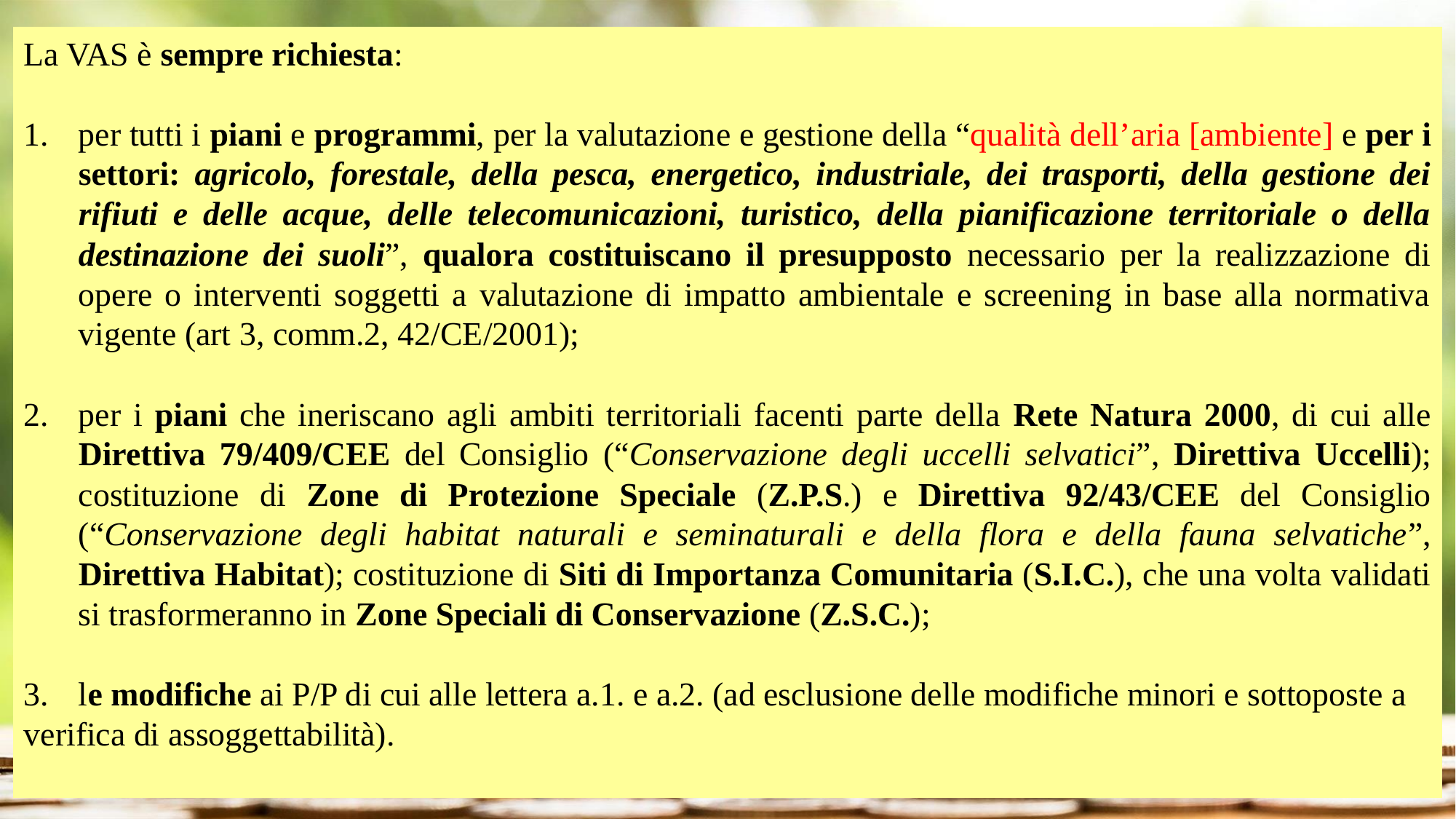

La VAS è sempre richiesta:

per tutti i piani e programmi, per la valutazione e gestione della “qualità dell’aria [ambiente] e per i settori: agricolo, forestale, della pesca, energetico, industriale, dei trasporti, della gestione dei rifiuti e delle acque, delle telecomunicazioni, turistico, della pianificazione territoriale o della destinazione dei suoli”, qualora costituiscano il presupposto necessario per la realizzazione di opere o interventi soggetti a valutazione di impatto ambientale e screening in base alla normativa vigente (art 3, comm.2, 42/CE/2001);

per i piani che ineriscano agli ambiti territoriali facenti parte della Rete Natura 2000, di cui alle Direttiva 79/409/CEE del Consiglio (“Conservazione degli uccelli selvatici”, Direttiva Uccelli); costituzione di Zone di Protezione Speciale (Z.P.S.) e Direttiva 92/43/CEE del Consiglio (“Conservazione degli habitat naturali e seminaturali e della flora e della fauna selvatiche”, Direttiva Habitat); costituzione di Siti di Importanza Comunitaria (S.I.C.), che una volta validati si trasformeranno in Zone Speciali di Conservazione (Z.S.C.);

le modifiche ai P/P di cui alle lettera a.1. e a.2. (ad esclusione delle modifiche minori e sottoposte a
verifica di assoggettabilità).